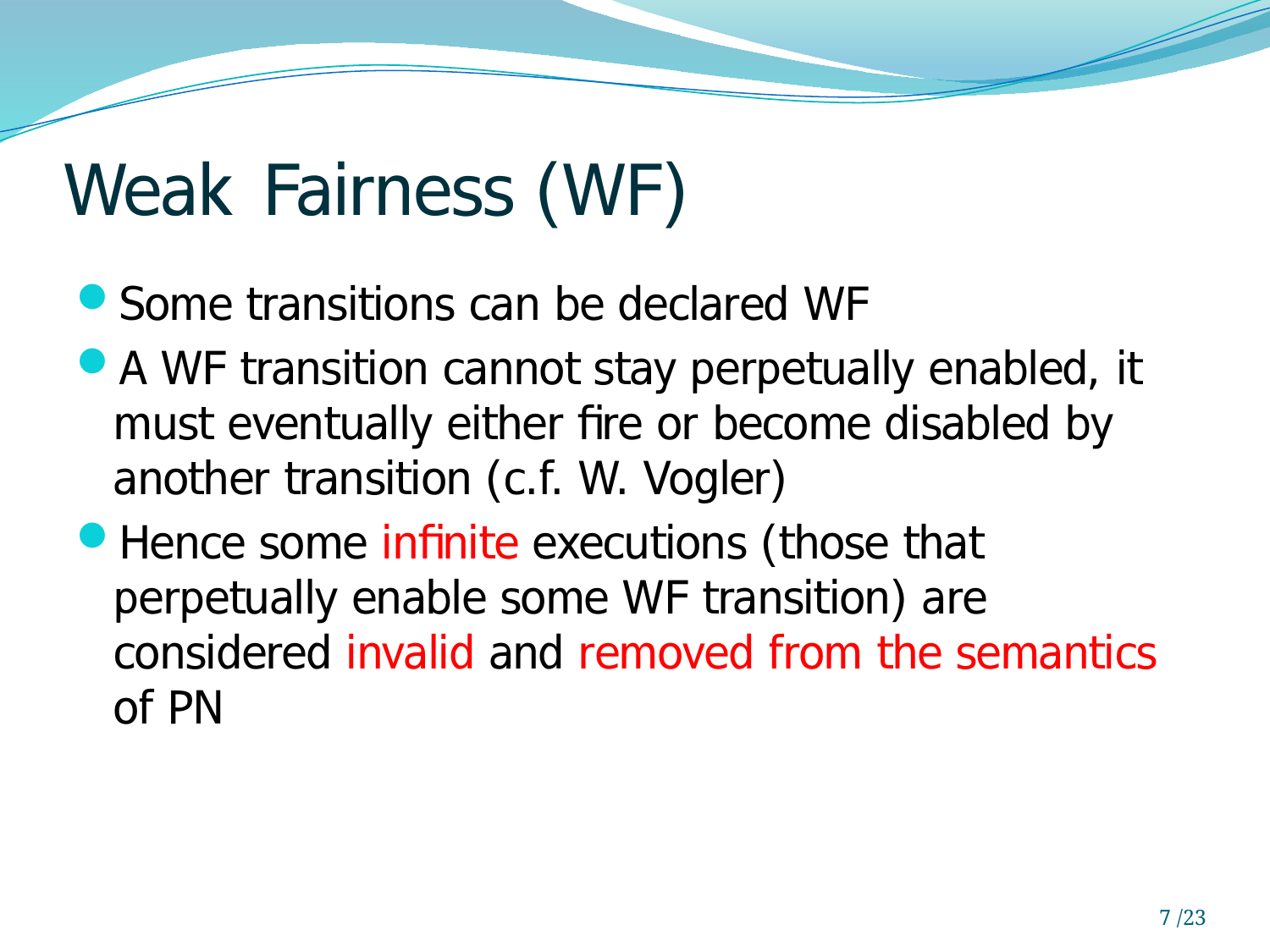

# Weak Fairness (WF)
Some transitions can be declared WF
A WF transition cannot stay perpetually enabled, it must eventually either fire or become disabled by another transition (c.f. W. Vogler)
Hence some infinite executions (those that perpetually enable some WF transition) are considered invalid and removed from the semantics of PN
7 /23